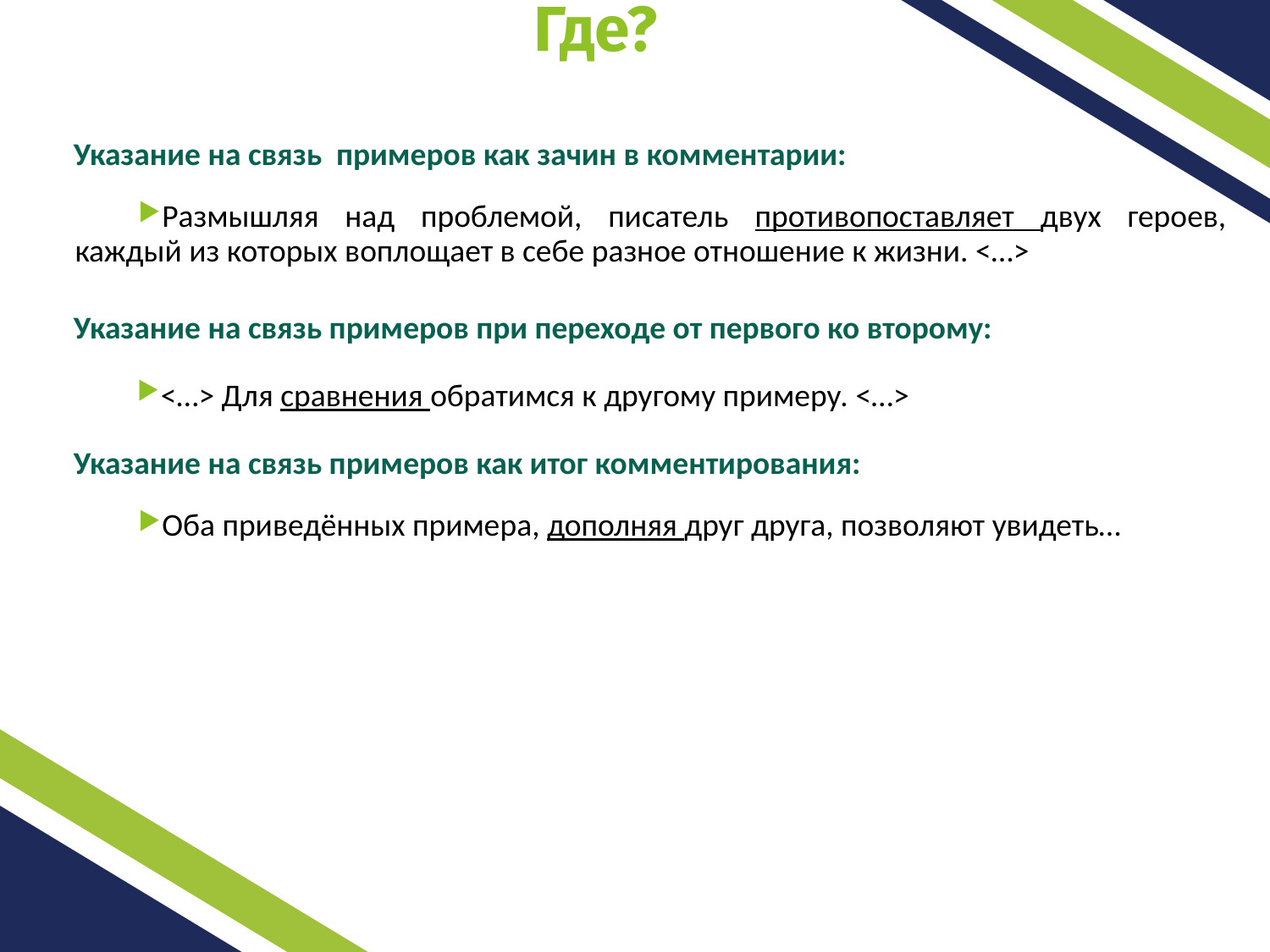

# Где?
Указание на связь  примеров как зачин в комментарии:
Размышляя над проблемой, писатель противопоставляет двух героев, каждый из которых воплощает в себе разное отношение к жизни. <…>
Указание на связь примеров при переходе от первого ко второму:
<…> Для сравнения обратимся к другому примеру. <…>
Указание на связь примеров как итог комментирования:
Оба приведённых примера, дополняя друг друга, позволяют увидеть…